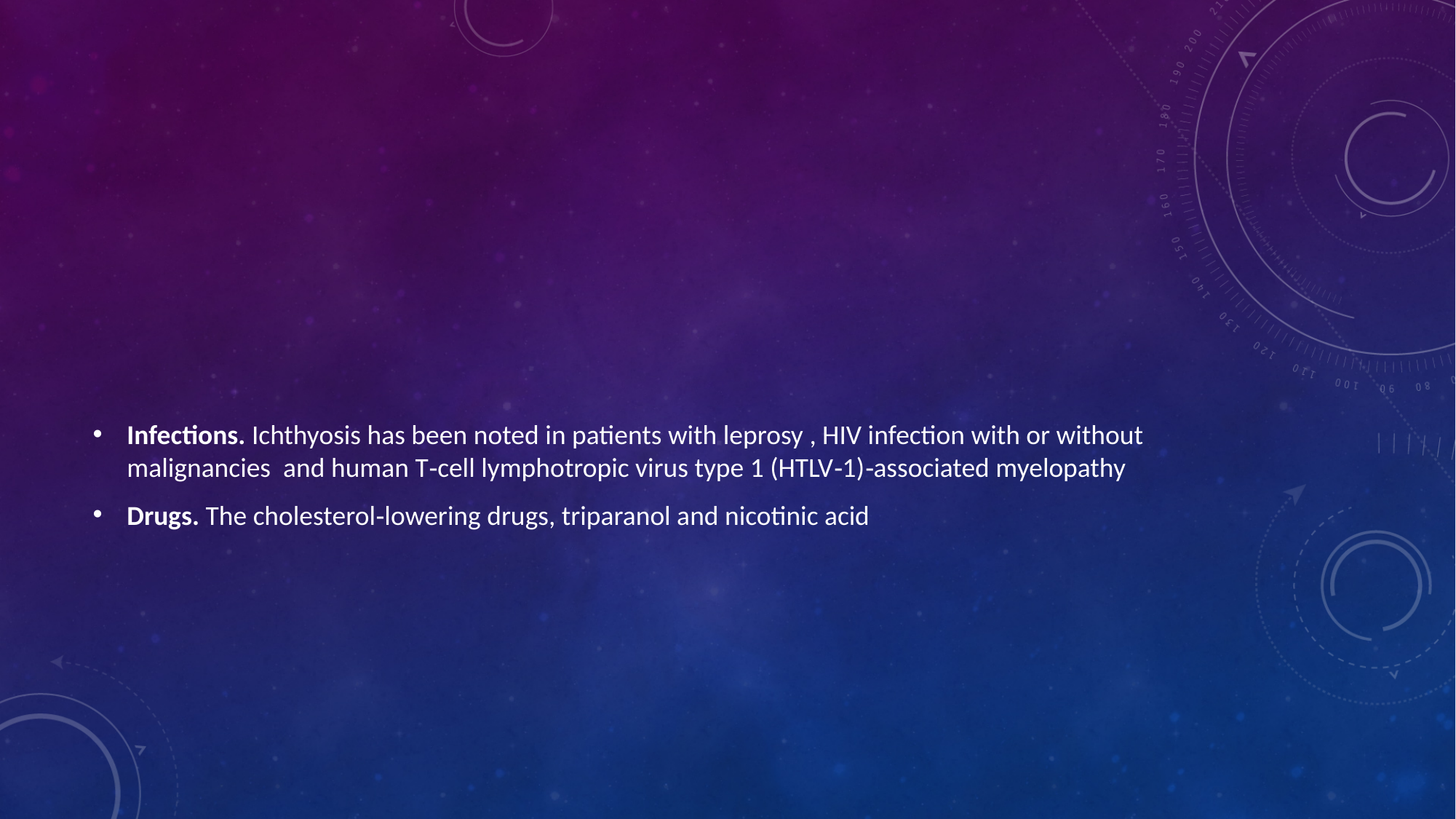

#
Infections. Ichthyosis has been noted in patients with leprosy , HIV infection with or without malignancies  and human T‐cell lymphotropic virus type 1 (HTLV‐1)‐associated myelopathy
Drugs. The cholesterol‐lowering drugs, triparanol and nicotinic acid